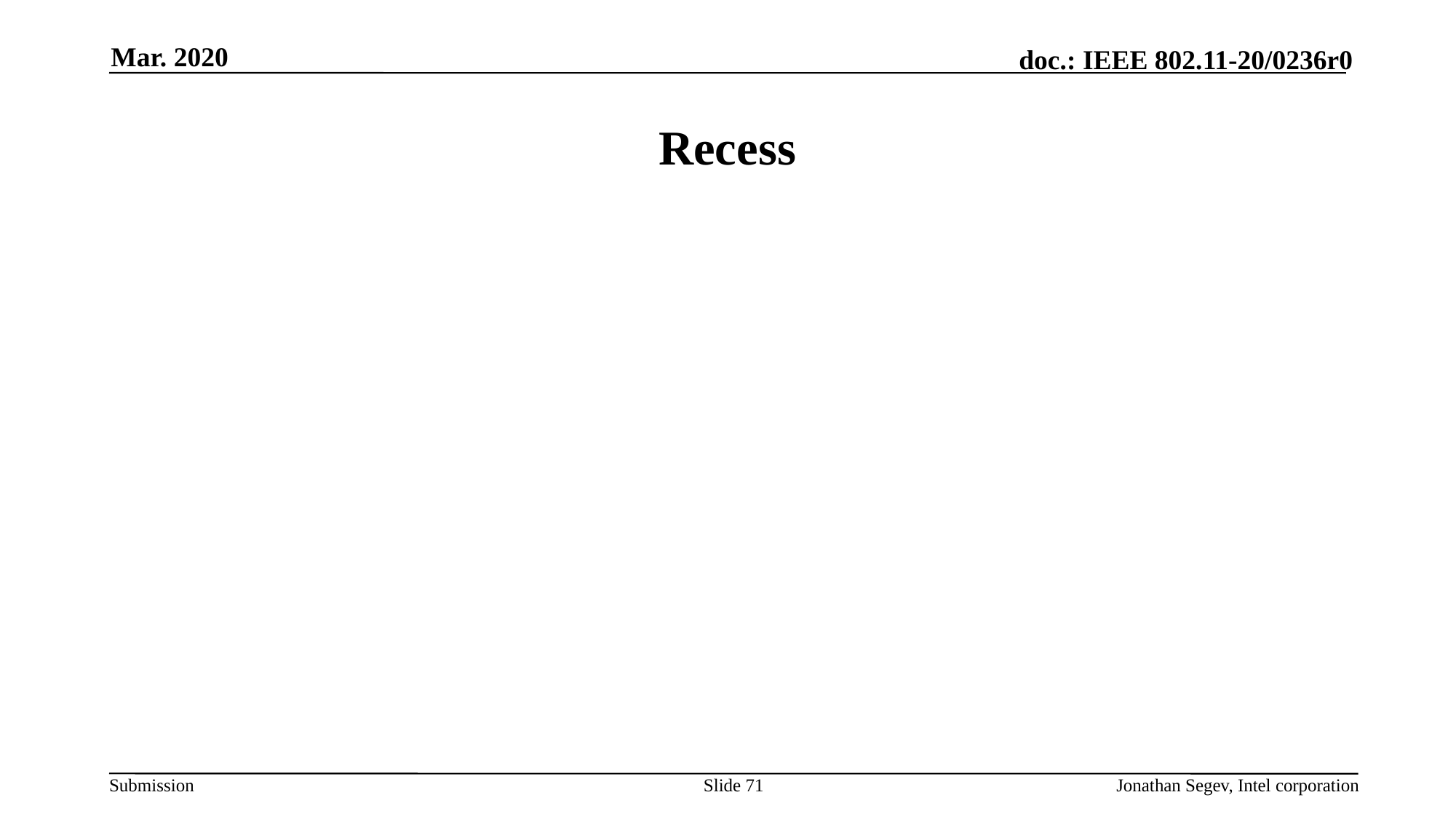

Mar. 2020
# Recess

Slide 71
Jonathan Segev, Intel corporation